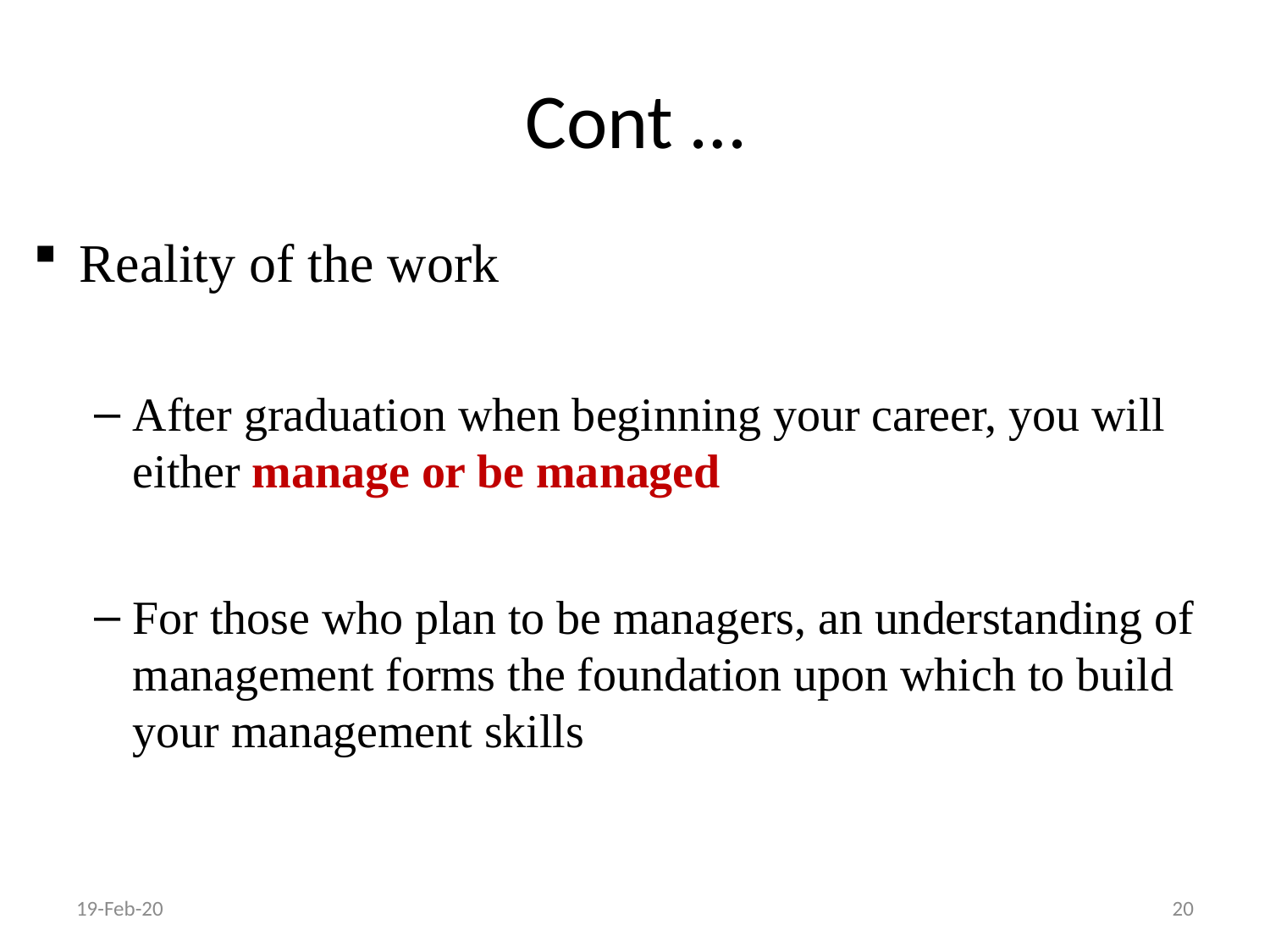

# Cont …
Reality of the work

After graduation when beginning your career, you will either manage or be managed

For those who plan to be managers, an understanding of management forms the foundation upon which to build your management skills

19-Feb-20
20